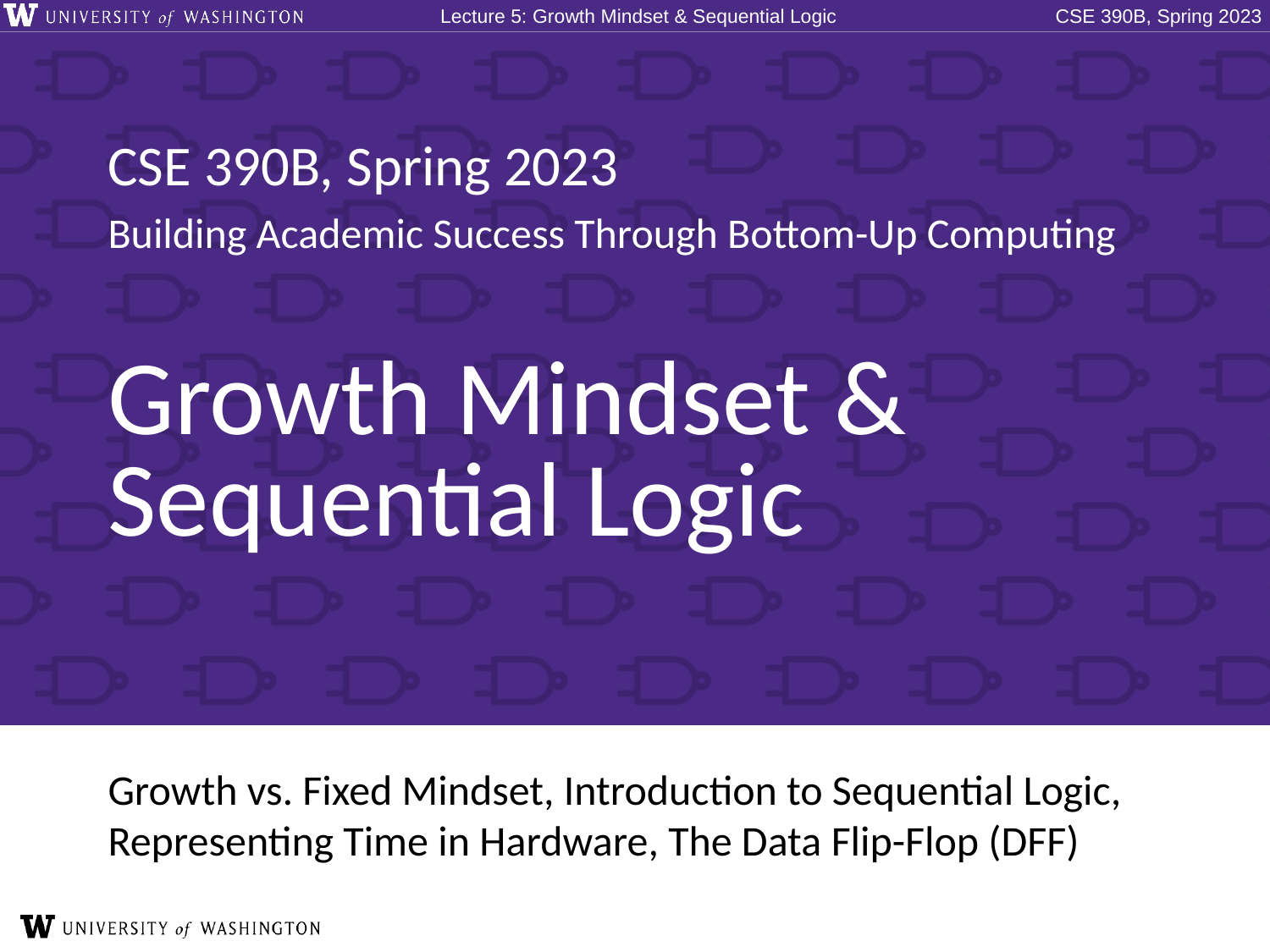

# Growth Mindset & Sequential Logic
Growth vs. Fixed Mindset, Introduction to Sequential Logic, Representing Time in Hardware, The Data Flip-Flop (DFF)